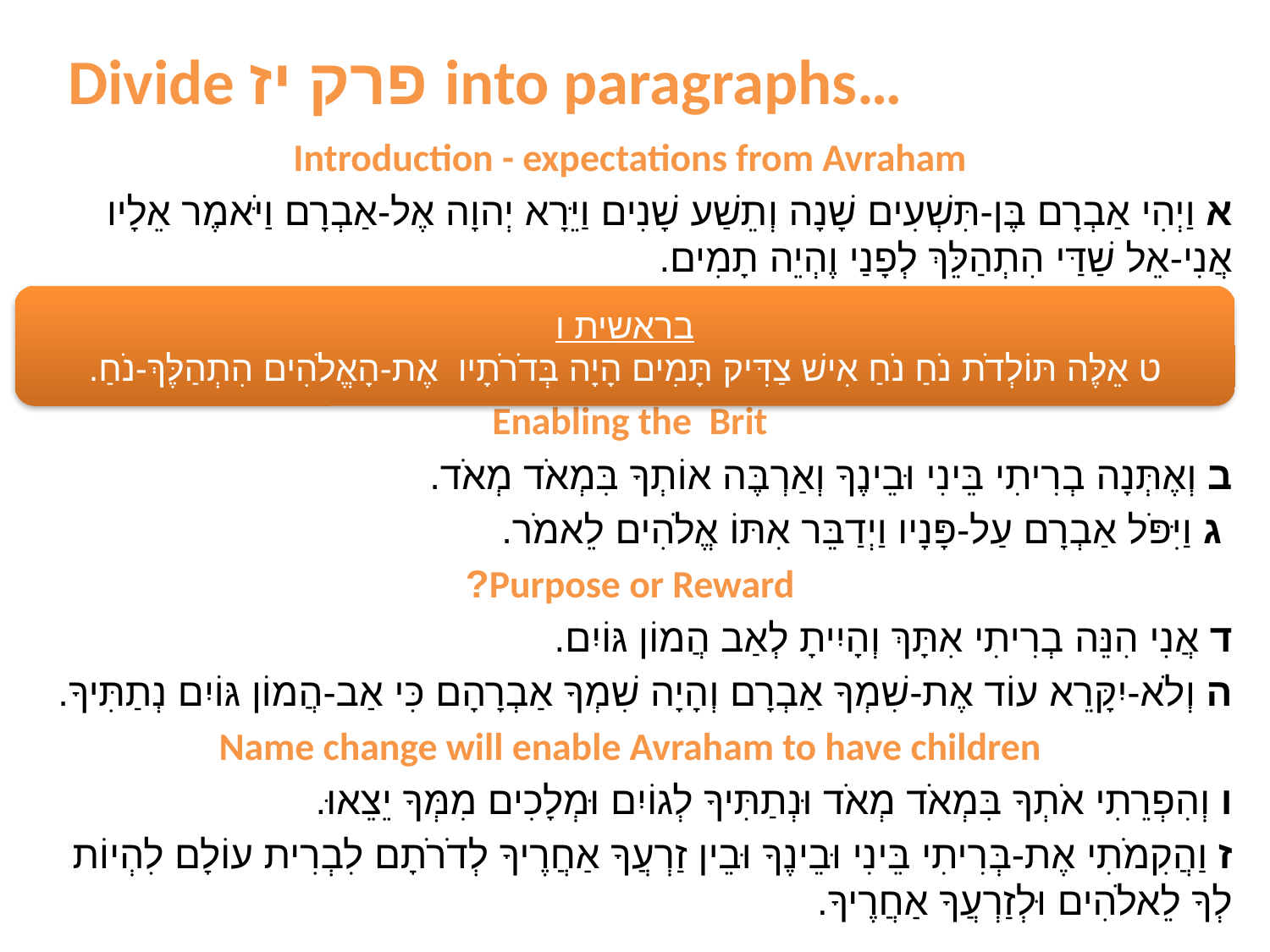

# Divide פרק יז into paragraphs…
Introduction - expectations from Avraham
א וַיְהִי אַבְרָם בֶּן-תִּשְׁעִים שָׁנָה וְתֵשַׁע שָׁנִים וַיֵּרָא יְהוָה אֶל-אַבְרָם וַיֹּאמֶר אֵלָיו אֲנִי-אֵל שַׁדַּי הִתְהַלֵּךְ לְפָנַי וֶהְיֵה תָמִים.

Enabling the  Brit
ב וְאֶתְּנָה בְרִיתִי בֵּינִי וּבֵינֶךָ וְאַרְבֶּה אוֹתְךָ בִּמְאֹד מְאֹד.
 ג וַיִּפֹּל אַבְרָם עַל-פָּנָיו וַיְדַבֵּר אִתּוֹ אֱלֹהִים לֵאמֹר.
Purpose or Reward?
ד אֲנִי הִנֵּה בְרִיתִי אִתָּךְ וְהָיִיתָ לְאַב הֲמוֹן גּוֹיִם.
ה וְלֹא-יִקָּרֵא עוֹד אֶת-שִׁמְךָ אַבְרָם וְהָיָה שִׁמְךָ אַבְרָהָם כִּי אַב-הֲמוֹן גּוֹיִם נְתַתִּיךָ.
Name change will enable Avraham to have children
ו וְהִפְרֵתִי אֹתְךָ בִּמְאֹד מְאֹד וּנְתַתִּיךָ לְגוֹיִם וּמְלָכִים מִמְּךָ יֵצֵאוּ.
ז וַהֲקִמֹתִי אֶת-בְּרִיתִי בֵּינִי וּבֵינֶךָ וּבֵין זַרְעֲךָ אַחֲרֶיךָ לְדֹרֹתָם לִבְרִית עוֹלָם לִהְיוֹת לְךָ לֵאלֹהִים וּלְזַרְעֲךָ אַחֲרֶיךָ.

בראשית ו
ט אֵלֶּה תּוֹלְדֹת נֹחַ נֹחַ אִישׁ צַדִּיק תָּמִים הָיָה בְּדֹרֹתָיו  אֶת-הָאֱלֹהִים הִתְהַלֶּךְ-נֹחַ.